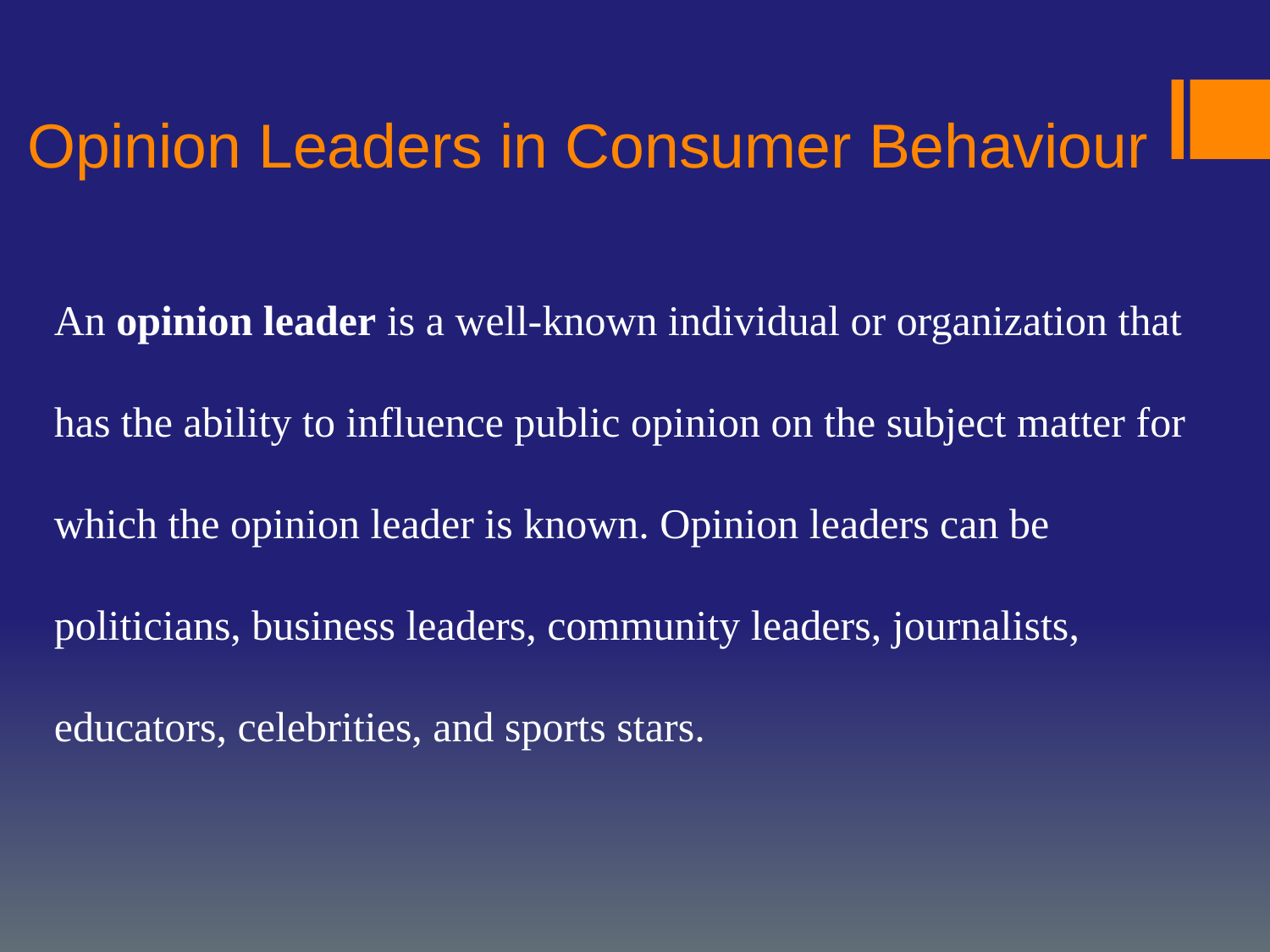

# Opinion Leaders in Consumer Behaviour
An opinion leader is a well-known individual or organization that has the ability to influence public opinion on the subject matter for which the opinion leader is known. Opinion leaders can be politicians, business leaders, community leaders, journalists, educators, celebrities, and sports stars.